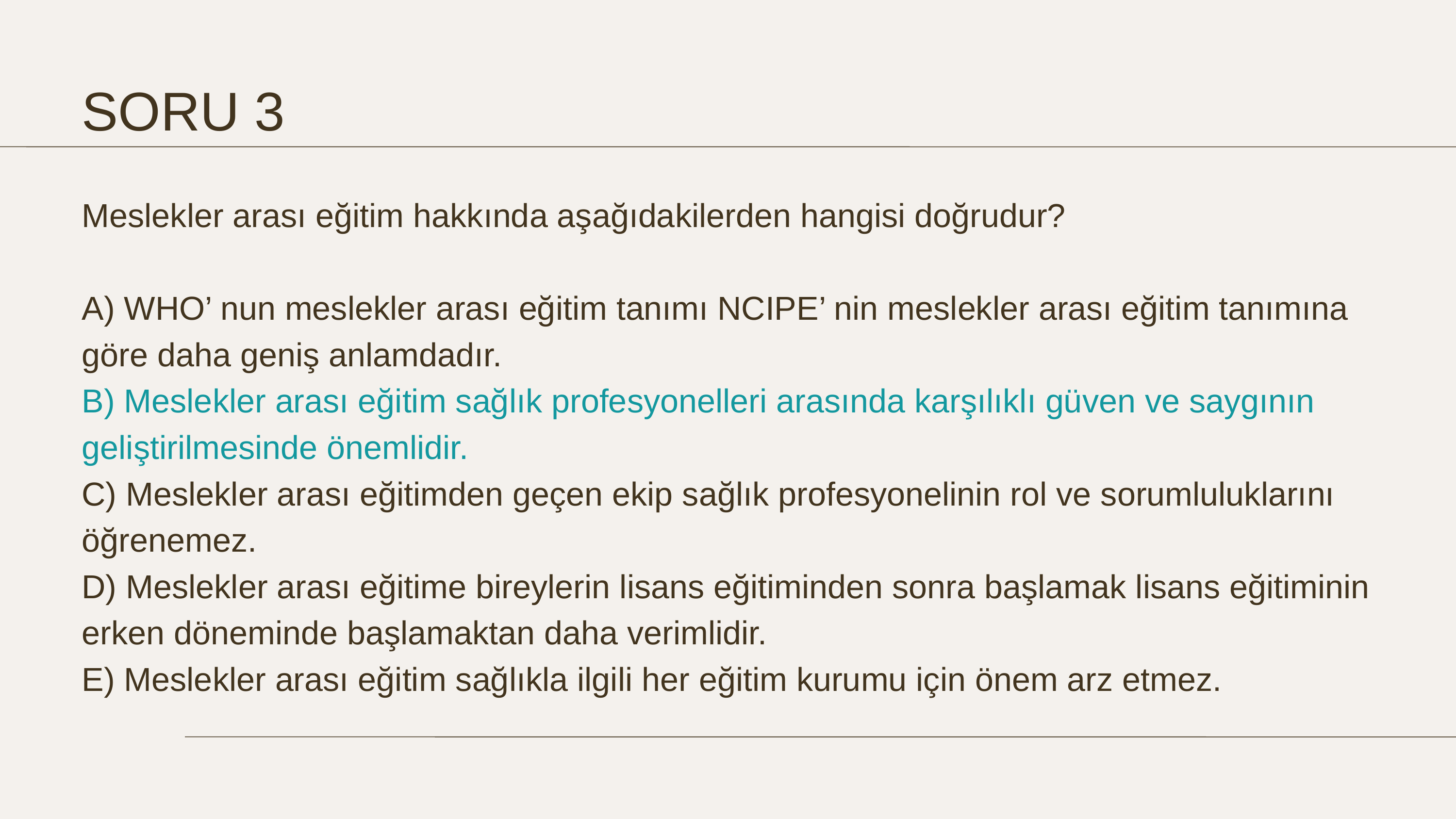

SORU 3

Meslekler arası eğitim hakkında aşağıdakilerden hangisi doğrudur?

A) WHO’ nun meslekler arası eğitim tanımı NCIPE’ nin meslekler arası eğitim tanımına göre daha geniş anlamdadır.
B) Meslekler arası eğitim sağlık profesyonelleri arasında karşılıklı güven ve saygının geliştirilmesinde önemlidir.
C) Meslekler arası eğitimden geçen ekip sağlık profesyonelinin rol ve sorumluluklarını öğrenemez.
D) Meslekler arası eğitime bireylerin lisans eğitiminden sonra başlamak lisans eğitiminin erken döneminde başlamaktan daha verimlidir.
E) Meslekler arası eğitim sağlıkla ilgili her eğitim kurumu için önem arz etmez.